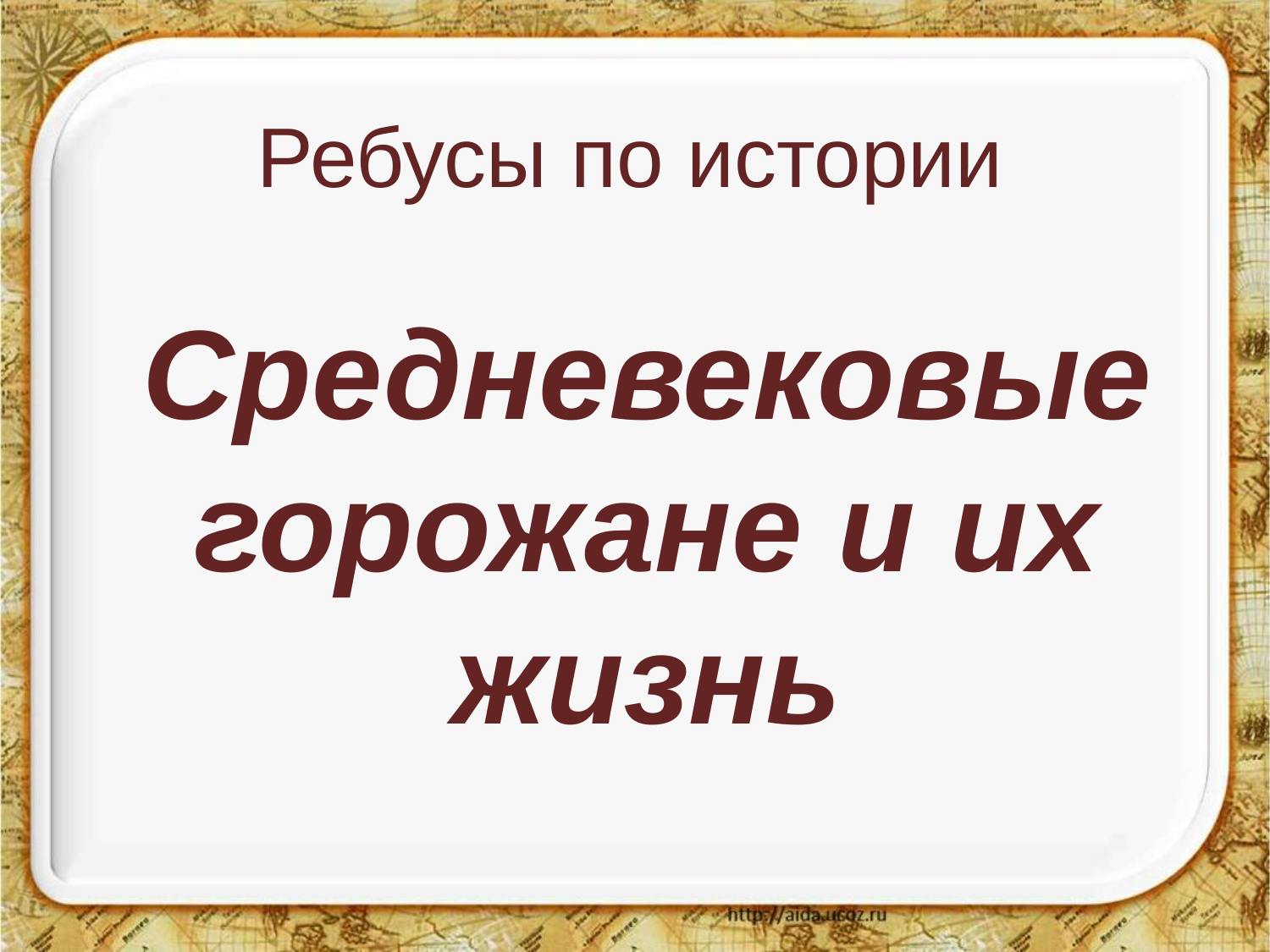

Ребусы по истории
Средневековые горожане и их жизнь